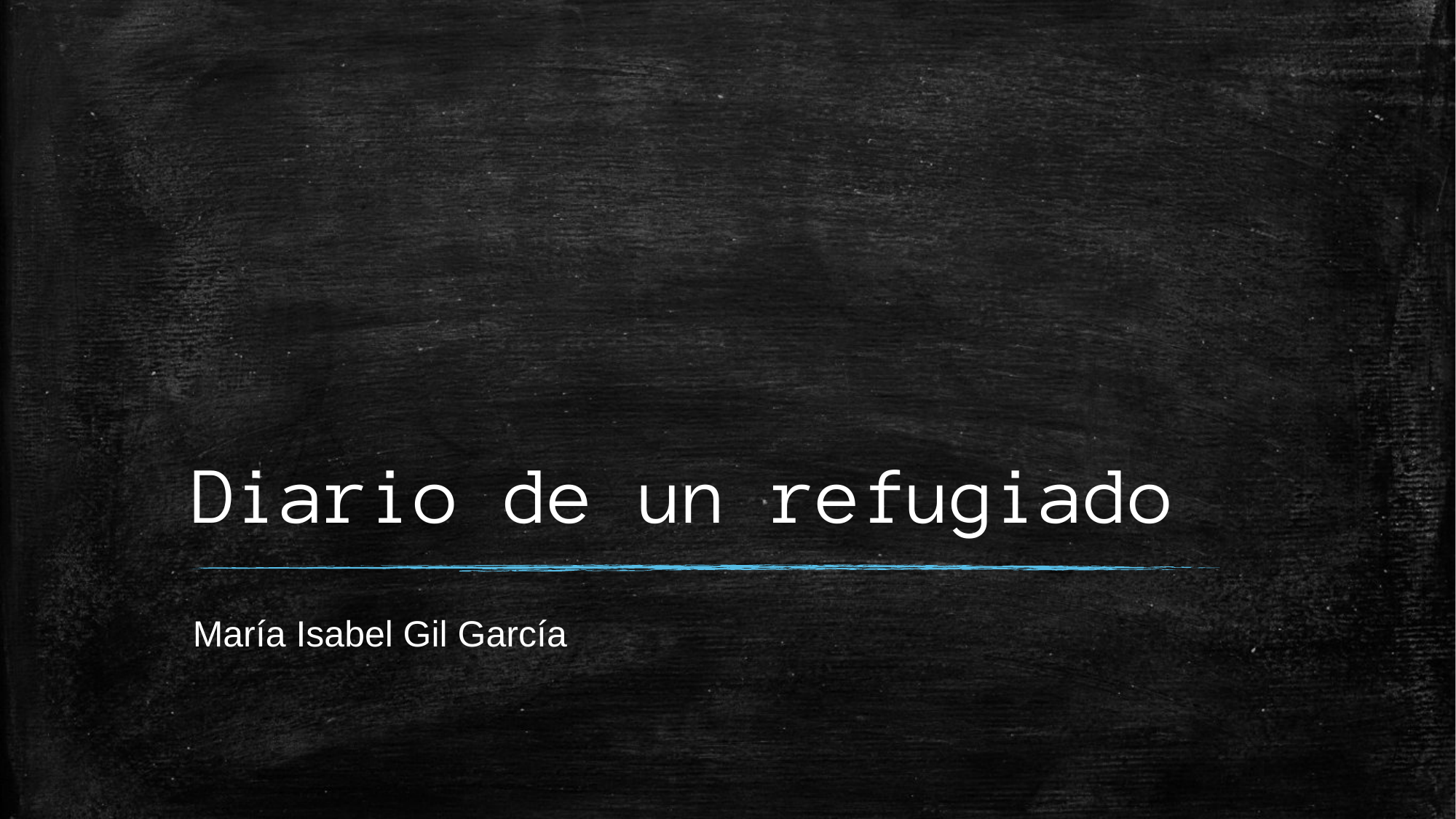

# Diario de un refugiado
María Isabel Gil García